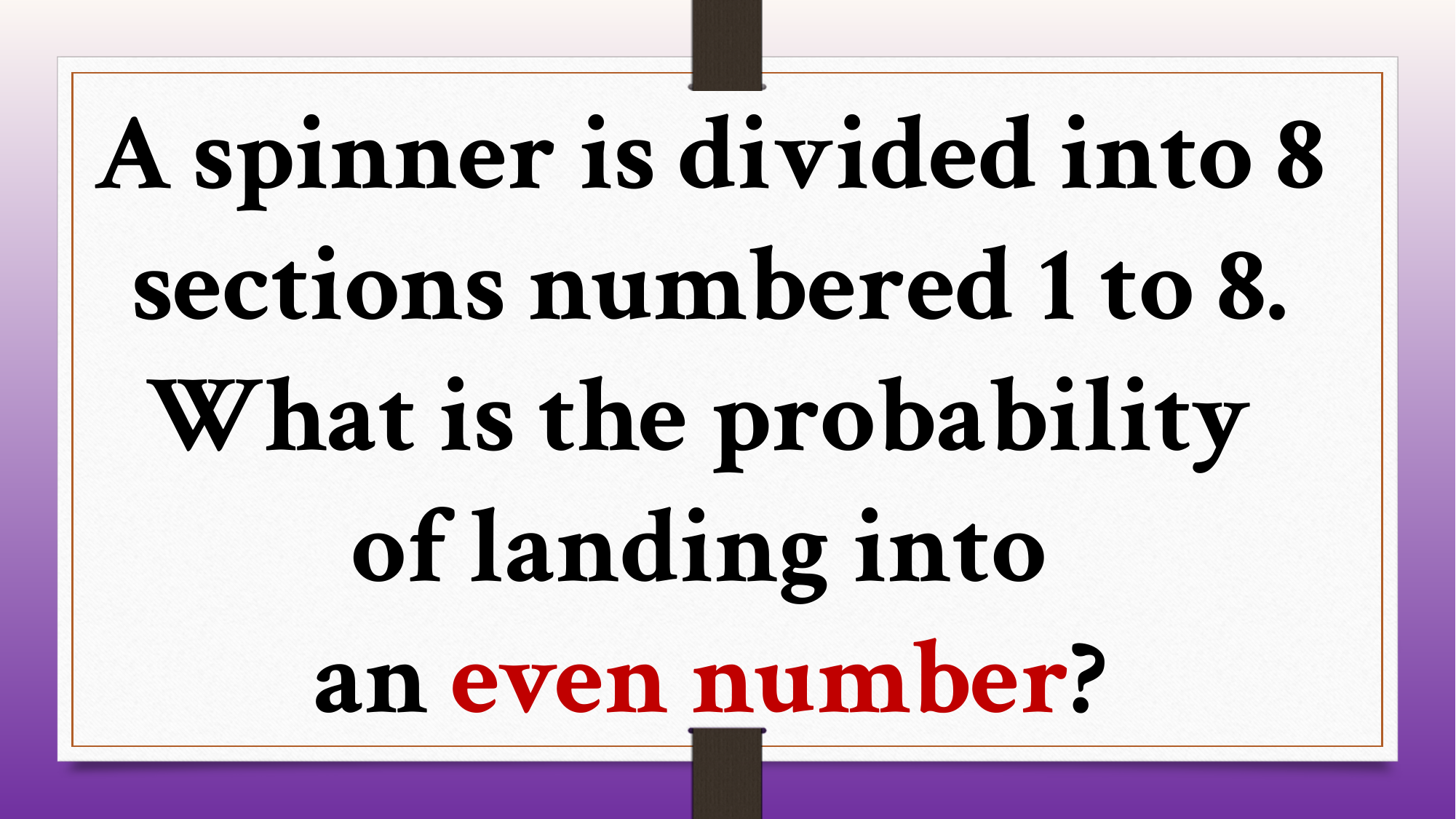

A spinner is divided into 8 sections numbered 1 to 8. What is the probability
of landing into
an even number?